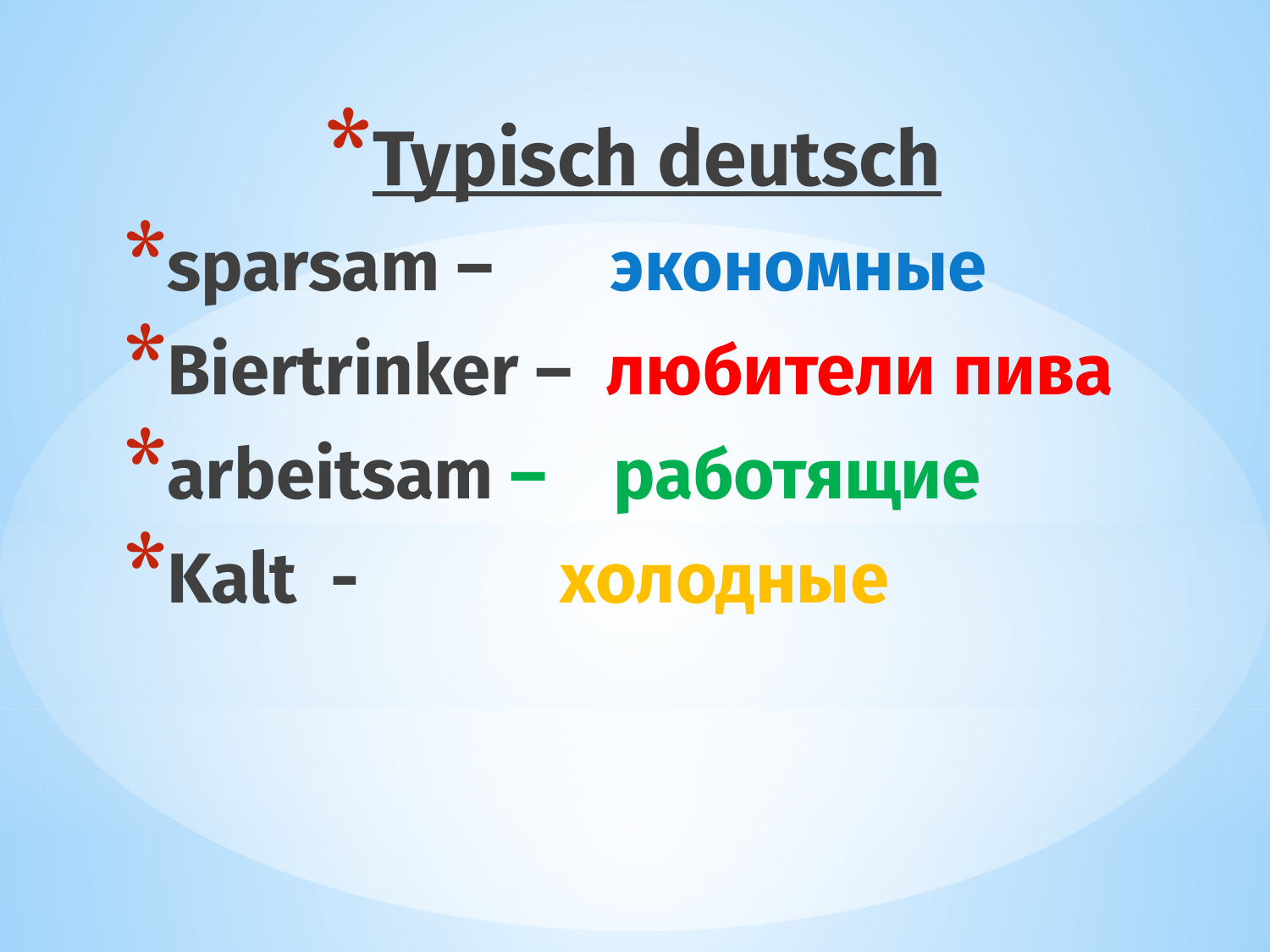

Typisch deutsch
sparsam –       экономные
Biertrinker –  любители пива
arbeitsam –    работящие
Kalt  -            холодные
#